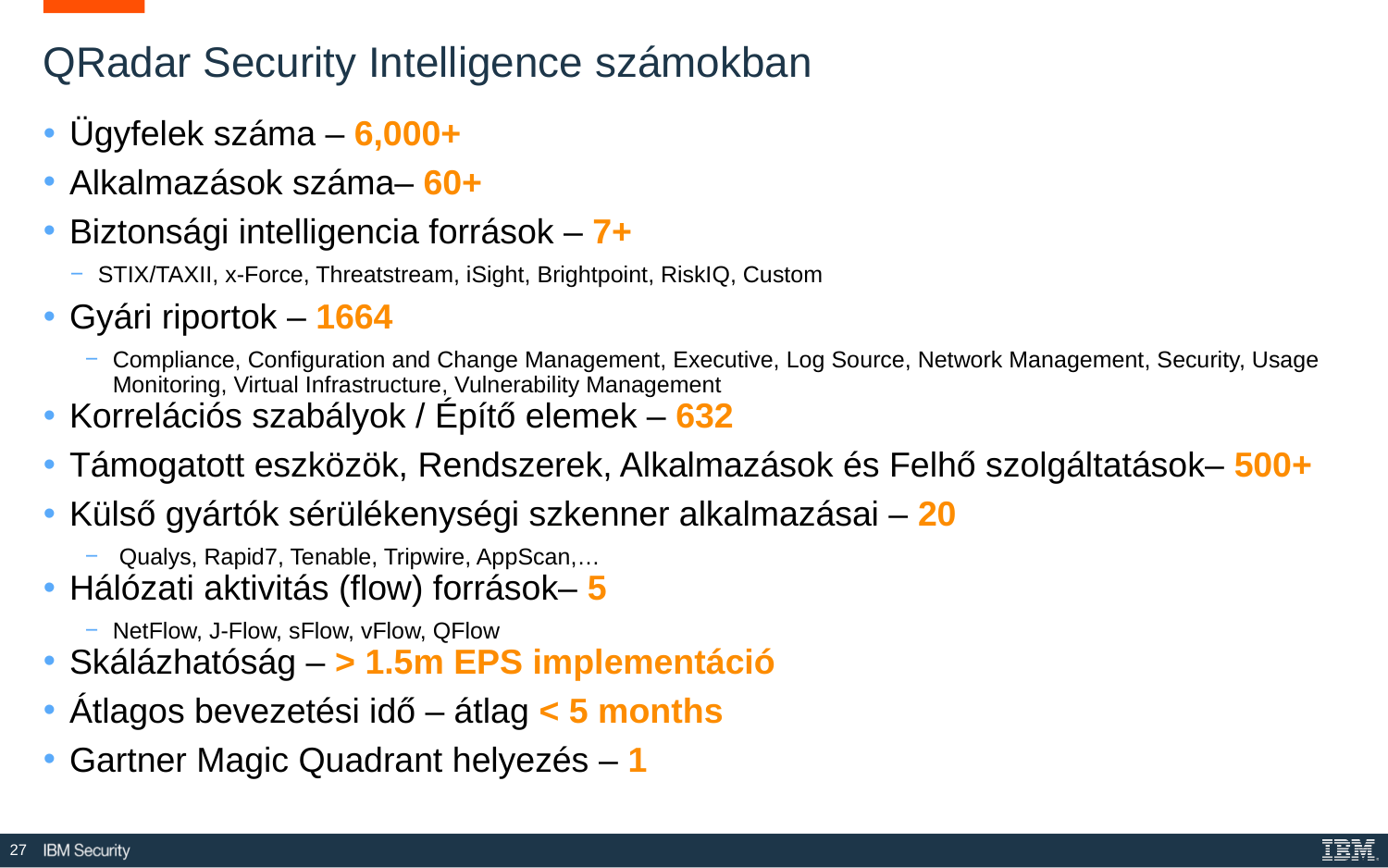

# QRadar Security Intelligence számokban
Ügyfelek száma – 6,000+
Alkalmazások száma– 60+
Biztonsági intelligencia források – 7+
STIX/TAXII, x-Force, Threatstream, iSight, Brightpoint, RiskIQ, Custom
Gyári riportok – 1664
Compliance, Configuration and Change Management, Executive, Log Source, Network Management, Security, Usage Monitoring, Virtual Infrastructure, Vulnerability Management
Korrelációs szabályok / Építő elemek – 632
Támogatott eszközök, Rendszerek, Alkalmazások és Felhő szolgáltatások– 500+
Külső gyártók sérülékenységi szkenner alkalmazásai – 20
 Qualys, Rapid7, Tenable, Tripwire, AppScan,…
Hálózati aktivitás (flow) források– 5
NetFlow, J-Flow, sFlow, vFlow, QFlow
Skálázhatóság – > 1.5m EPS implementáció
Átlagos bevezetési idő – átlag < 5 months
Gartner Magic Quadrant helyezés – 1